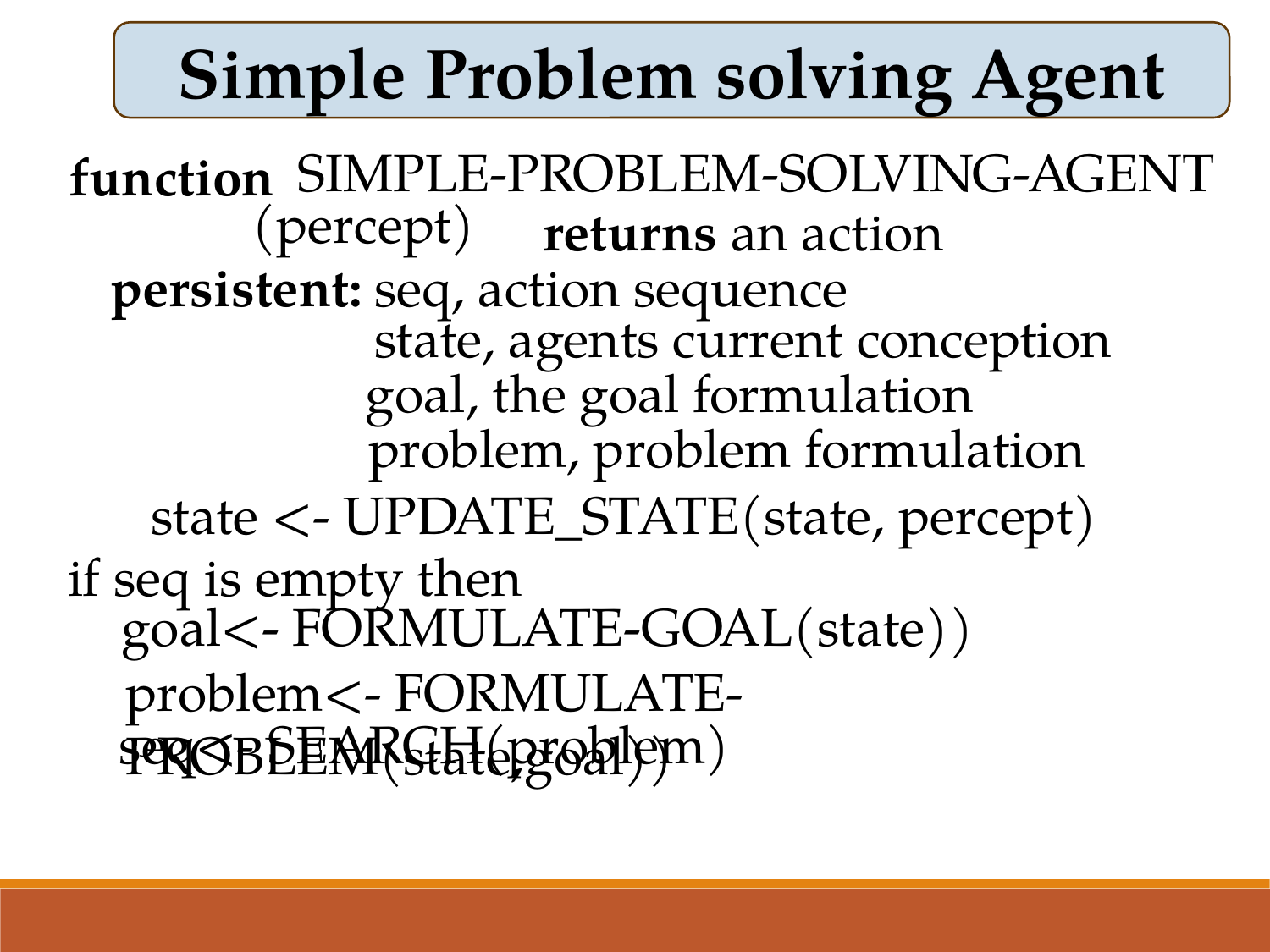

Simple Problem solving Agent
SIMPLE-PROBLEM-SOLVING-AGENT
function
(percept)
returns an action
seq, action sequence
persistent:
state, agents current conception
goal, the goal formulation
problem, problem formulation
state <- UPDATE_STATE(state, percept)
if seq is empty then
goal<- FORMULATE-GOAL(state))
problem<- FORMULATE-PROBLEM(state,goal))
seq<- SEARCH(problem)